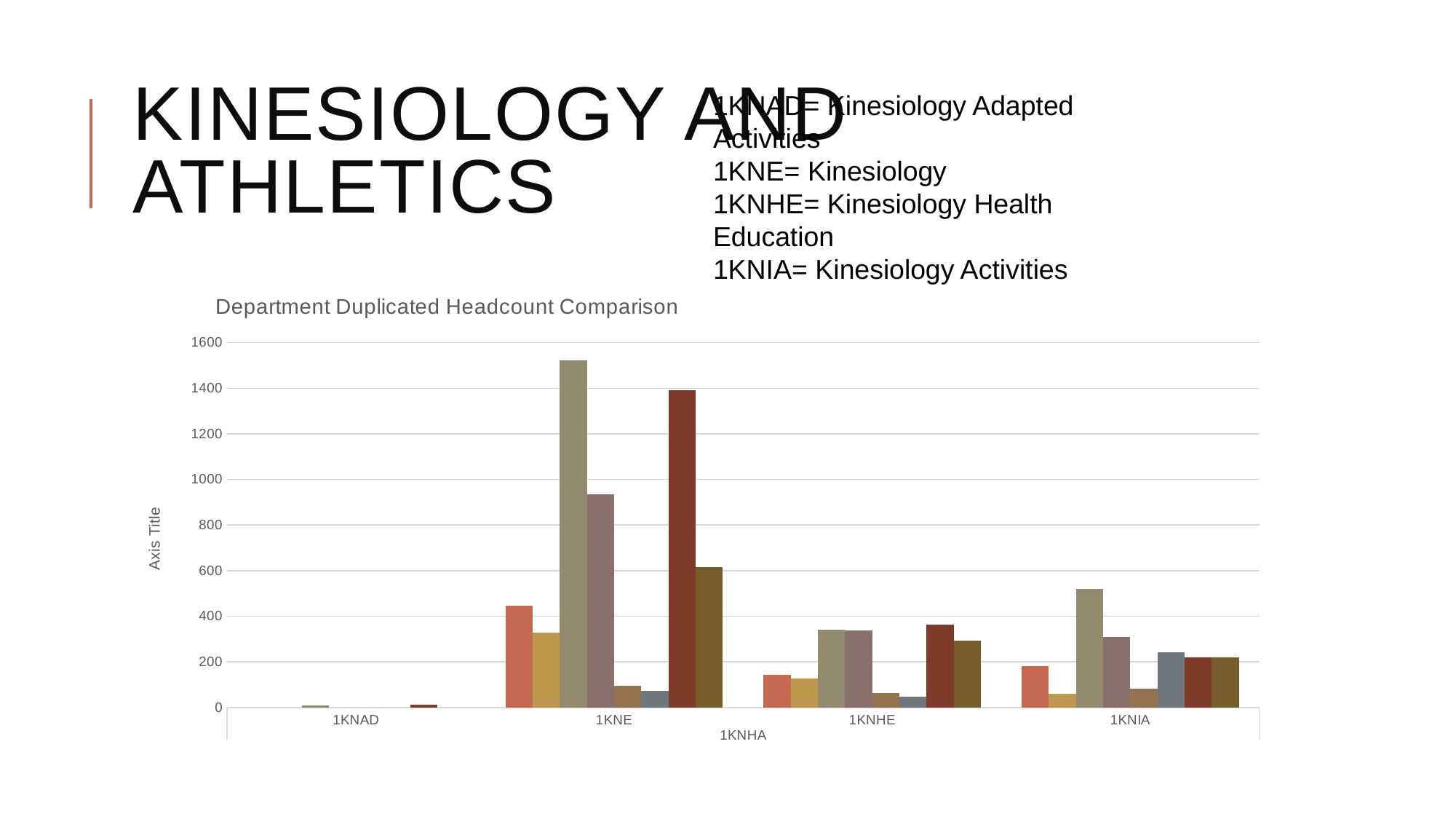

# Kinesiology and Athletics
1KNAD= Kinesiology Adapted Activities
1KNE= Kinesiology
1KNHE= Kinesiology Health Education
1KNIA= Kinesiology Activities

### Chart: Department Duplicated Headcount Comparison

| Category | 2019SU | 2020SU | 2019FA | 2020FA | 2020SI | 2021SI | 2020SP | 2021SP |
|---|---|---|---|---|---|---|---|---|
| 1KNAD | None | None | 10.0 | None | None | None | 14.0 | None |
| 1KNE | 446.0 | 329.0 | 1523.0 | 936.0 | 96.0 | 73.0 | 1391.0 | 615.0 |
| 1KNHE | 144.0 | 128.0 | 342.0 | 339.0 | 63.0 | 49.0 | 362.0 | 293.0 |
| 1KNIA | 180.0 | 61.0 | 520.0 | 310.0 | 82.0 | 243.0 | 220.0 | 221.0 |